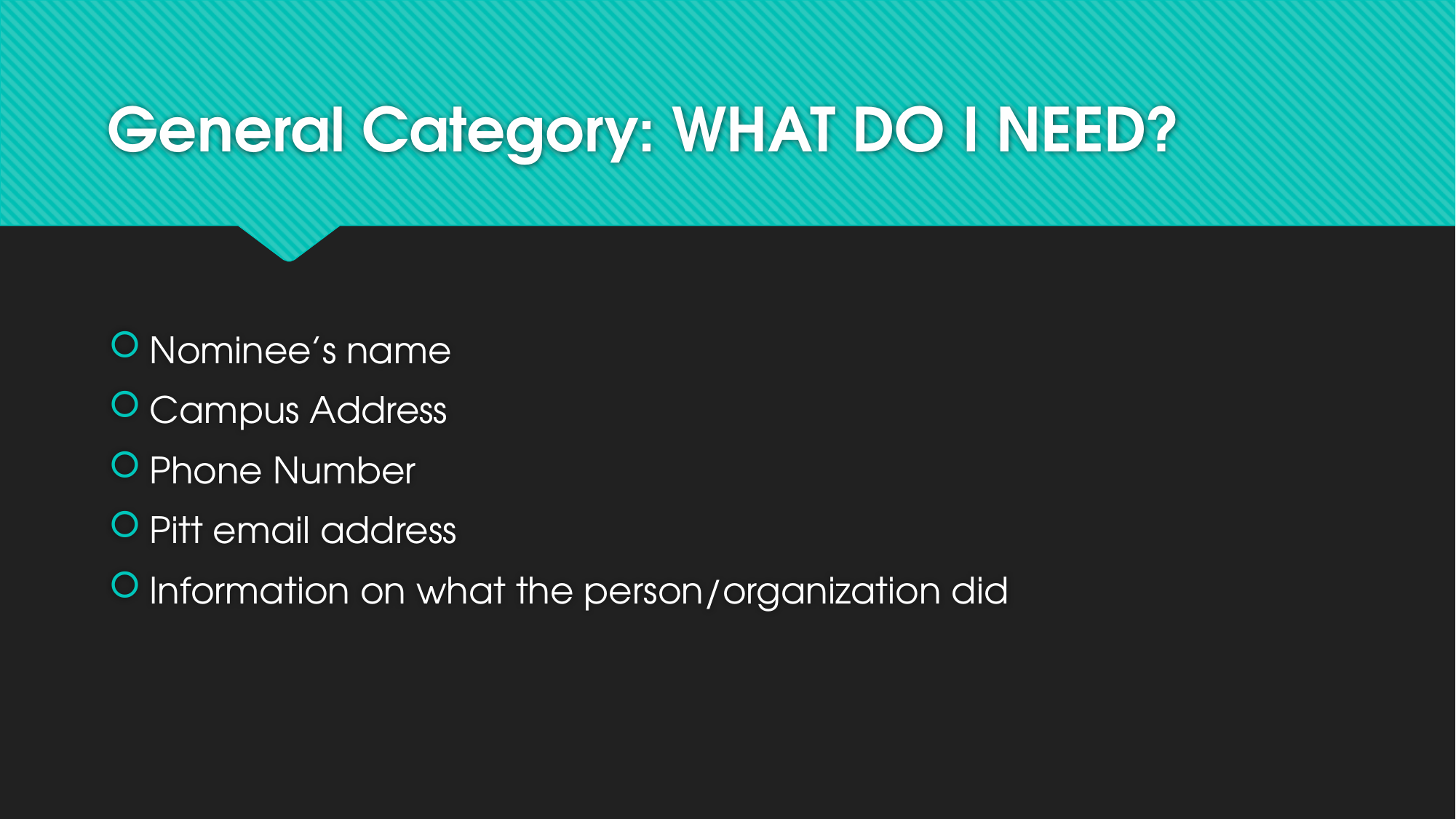

# General Category: WHAT DO I NEED?
Nominee’s name
Campus Address
Phone Number
Pitt email address
Information on what the person/organization did